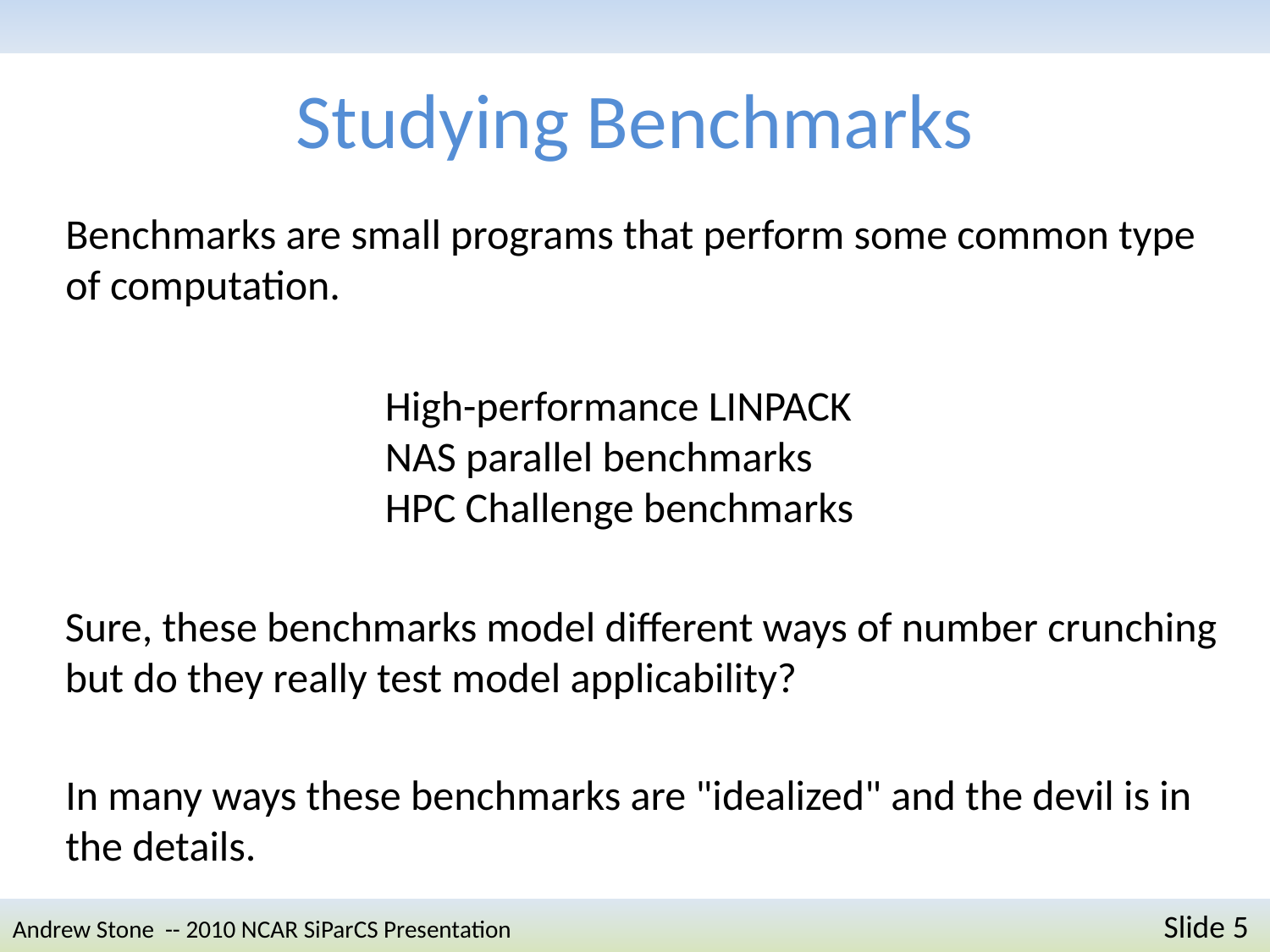

# Studying Benchmarks
Benchmarks are small programs that perform some common type of computation.
High-performance LINPACK
NAS parallel benchmarks
HPC Challenge benchmarks
Sure, these benchmarks model different ways of number crunching but do they really test model applicability?
In many ways these benchmarks are "idealized" and the devil is in the details.
Andrew Stone  -- 2010 NCAR SiParCS Presentation 	Slide 5